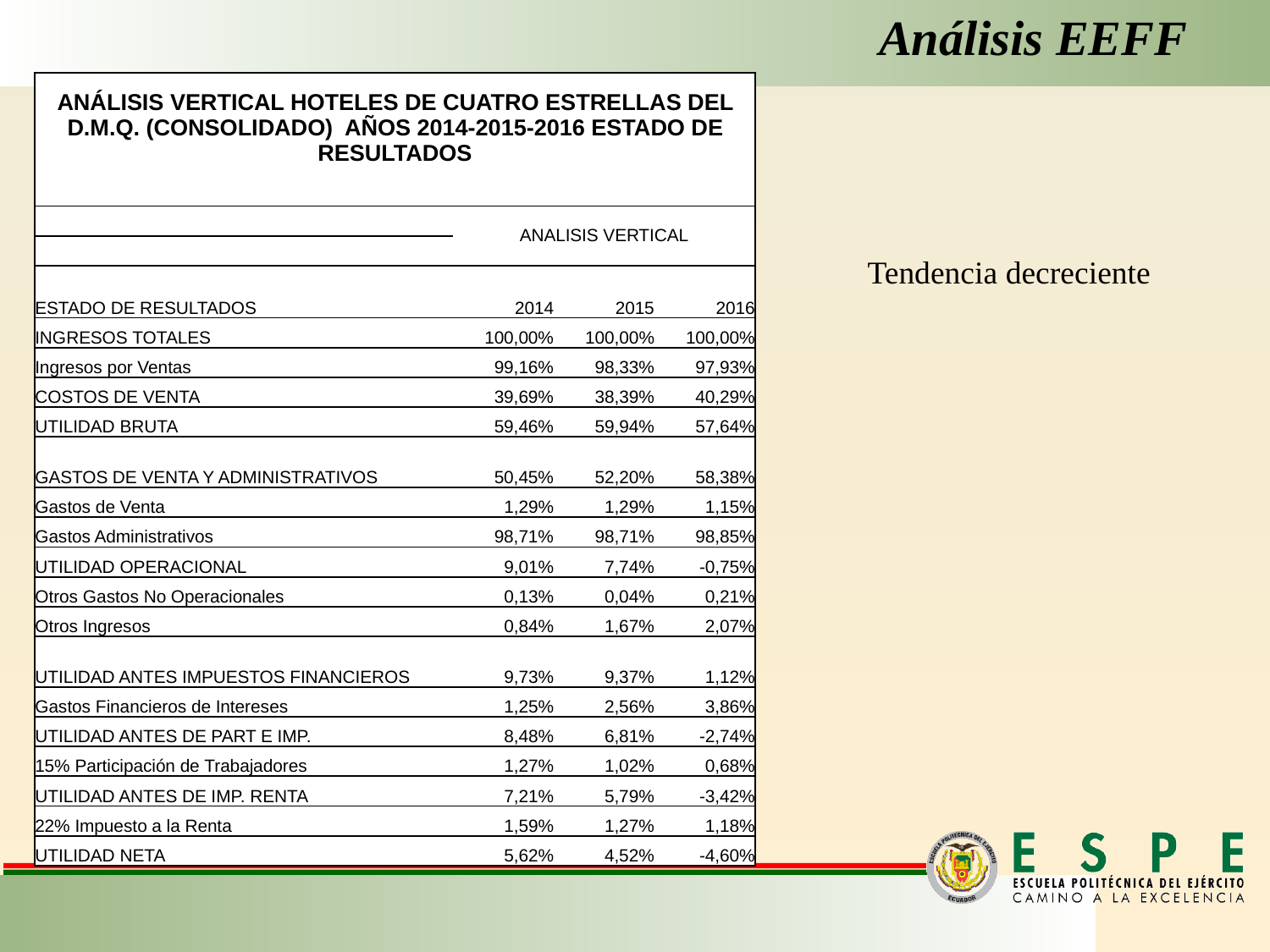

Análisis EEFF
| ANÁLISIS VERTICAL HOTELES DE CUATRO ESTRELLAS DEL D.M.Q. (CONSOLIDADO) AÑOS 2014-2015-2016 ESTADO DE RESULTADOS |  |  |  |
| --- | --- | --- | --- |
|  | ANALISIS VERTICAL |  |  |
|  |  |  |  |
| ESTADO DE RESULTADOS | 2014 | 2015 | 2016 |
| INGRESOS TOTALES | 100,00% | 100,00% | 100,00% |
| Ingresos por Ventas | 99,16% | 98,33% | 97,93% |
| COSTOS DE VENTA | 39,69% | 38,39% | 40,29% |
| UTILIDAD BRUTA | 59,46% | 59,94% | 57,64% |
| GASTOS DE VENTA Y ADMINISTRATIVOS | 50,45% | 52,20% | 58,38% |
| Gastos de Venta | 1,29% | 1,29% | 1,15% |
| Gastos Administrativos | 98,71% | 98,71% | 98,85% |
| UTILIDAD OPERACIONAL | 9,01% | 7,74% | -0,75% |
| Otros Gastos No Operacionales | 0,13% | 0,04% | 0,21% |
| Otros Ingresos | 0,84% | 1,67% | 2,07% |
| UTILIDAD ANTES IMPUESTOS FINANCIEROS | 9,73% | 9,37% | 1,12% |
| Gastos Financieros de Intereses | 1,25% | 2,56% | 3,86% |
| UTILIDAD ANTES DE PART E IMP. | 8,48% | 6,81% | -2,74% |
| 15% Participación de Trabajadores | 1,27% | 1,02% | 0,68% |
| UTILIDAD ANTES DE IMP. RENTA | 7,21% | 5,79% | -3,42% |
| 22% Impuesto a la Renta | 1,59% | 1,27% | 1,18% |
| UTILIDAD NETA | 5,62% | 4,52% | -4,60% |
Tendencia decreciente